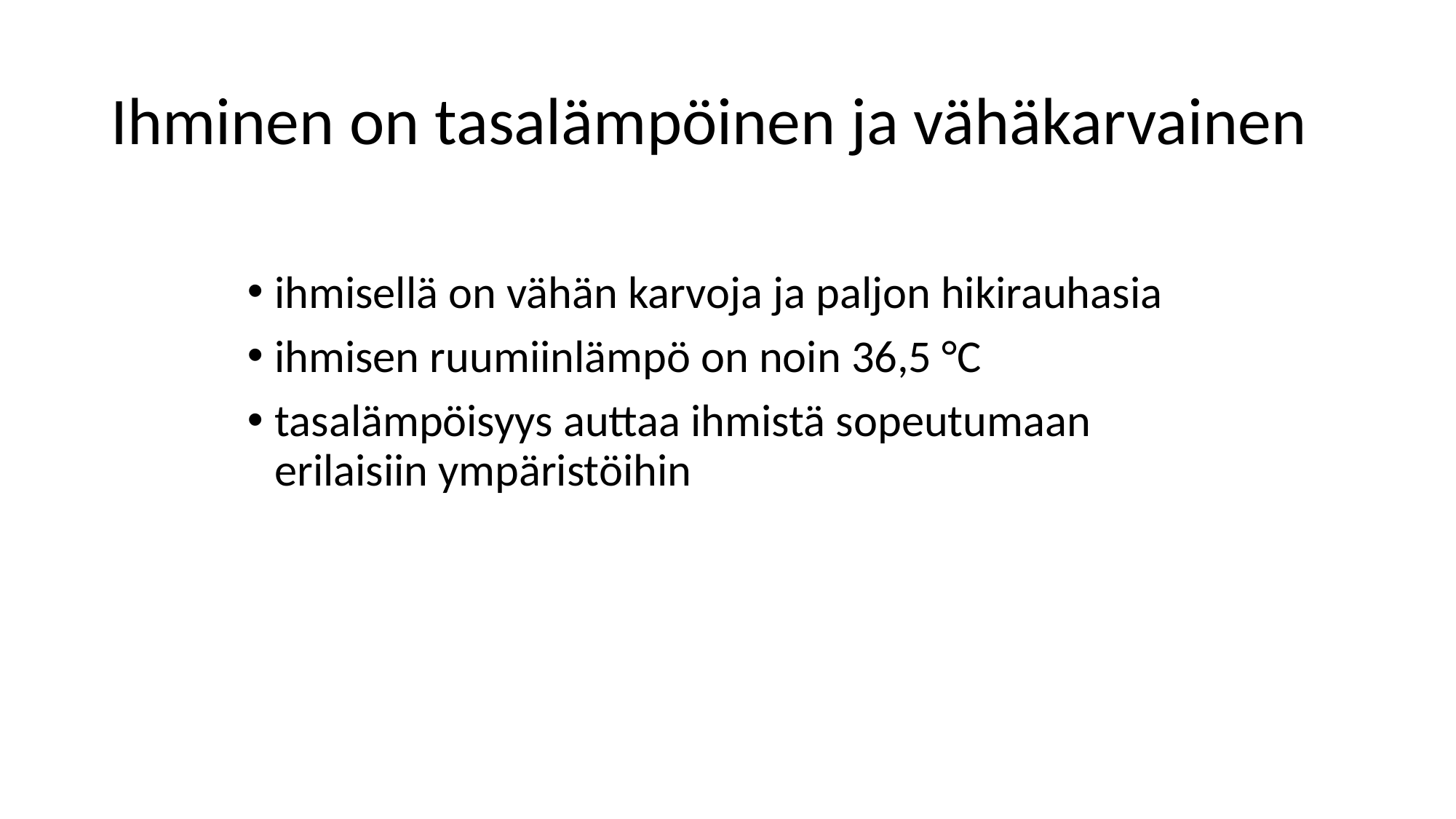

# Ihminen on tasalämpöinen ja vähäkarvainen
ihmisellä on vähän karvoja ja paljon hikirauhasia
ihmisen ruumiinlämpö on noin 36,5 °C
tasalämpöisyys auttaa ihmistä sopeutumaan erilaisiin ympäristöihin